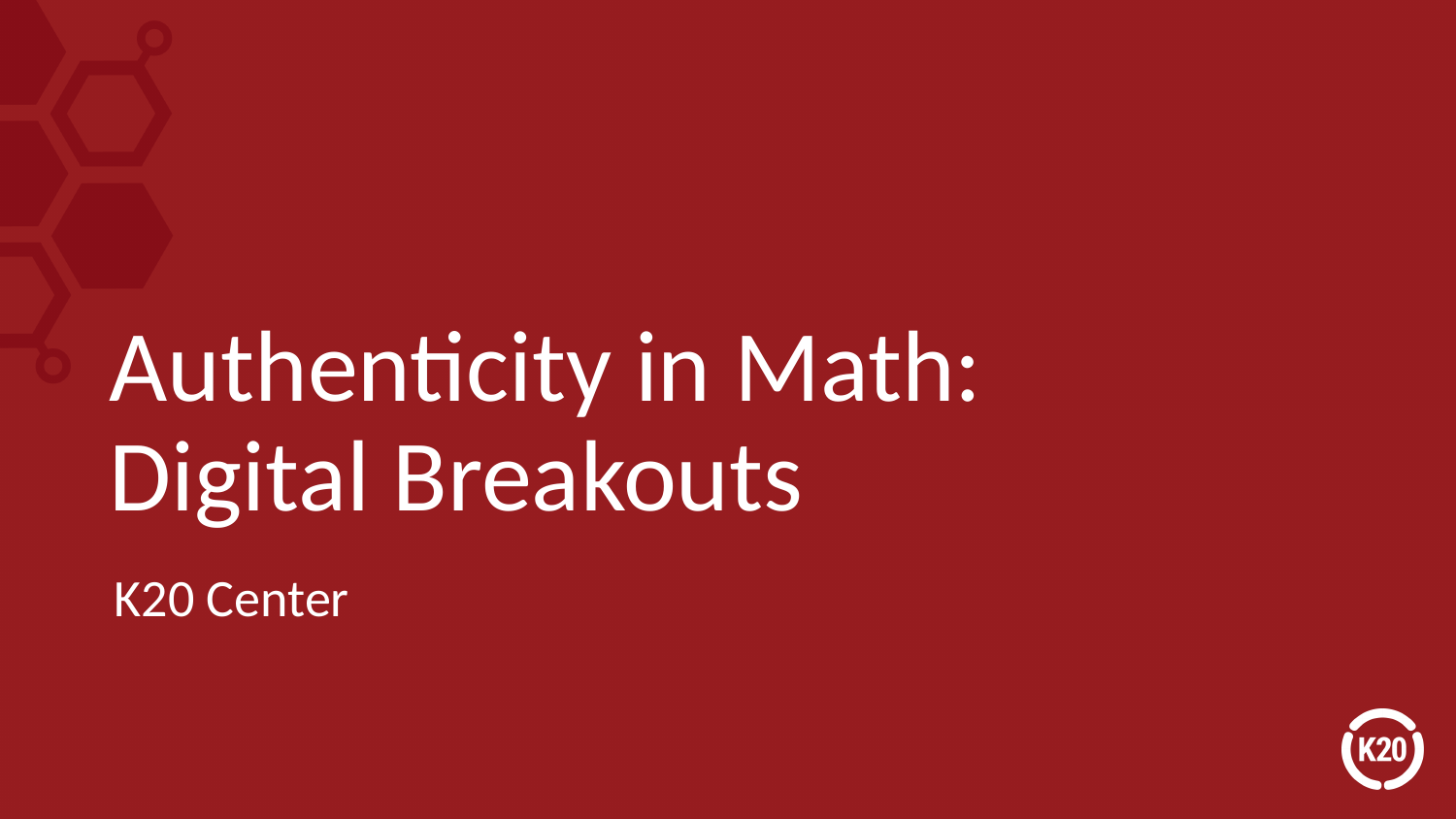

Authenticity in Math:
Digital Breakouts
K20 Center